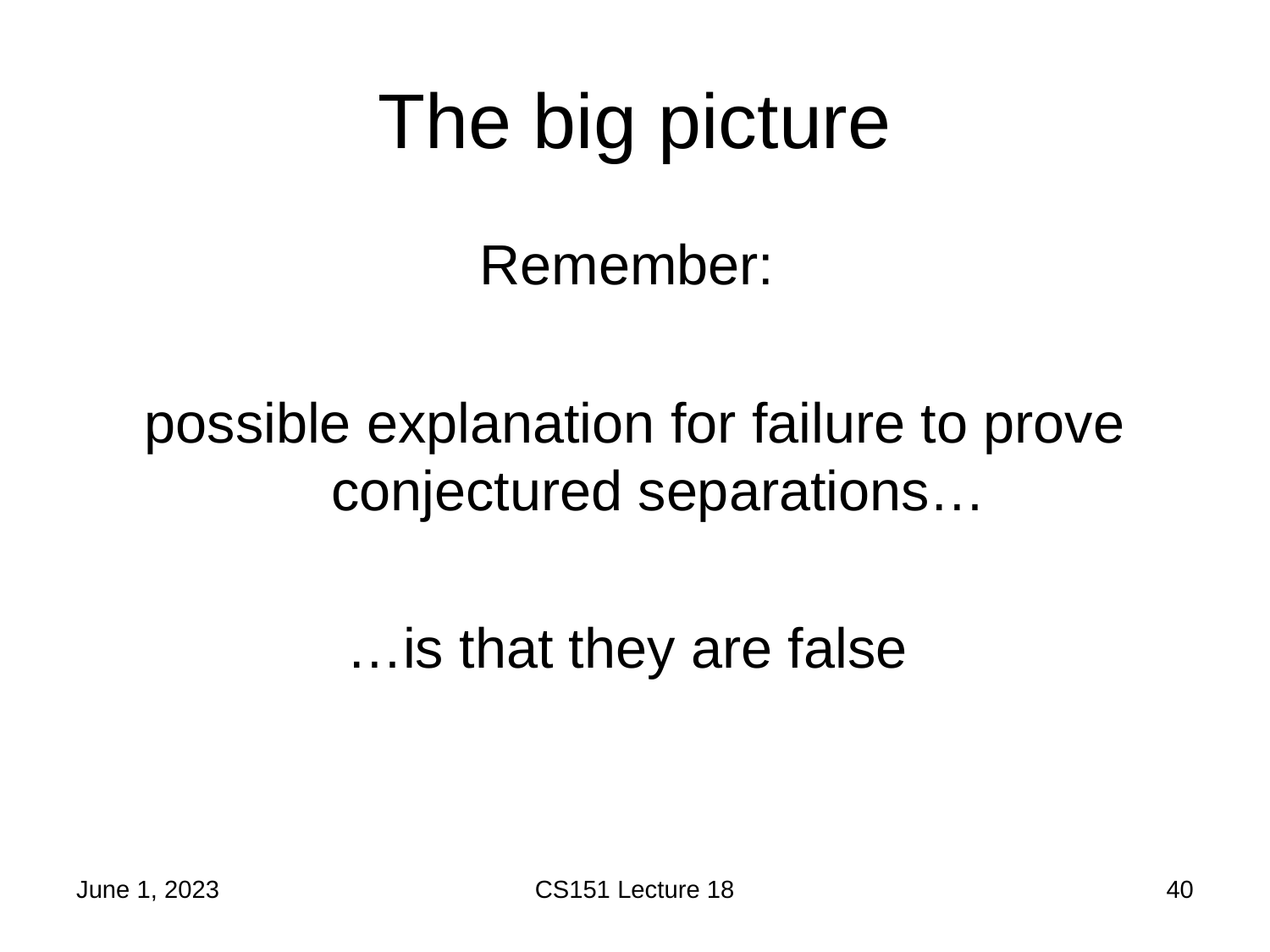

# The big picture
Remember:

possible explanation for failure to prove conjectured separations…

…is that they are false

June 1, 2023
CS151 Lecture 18
40